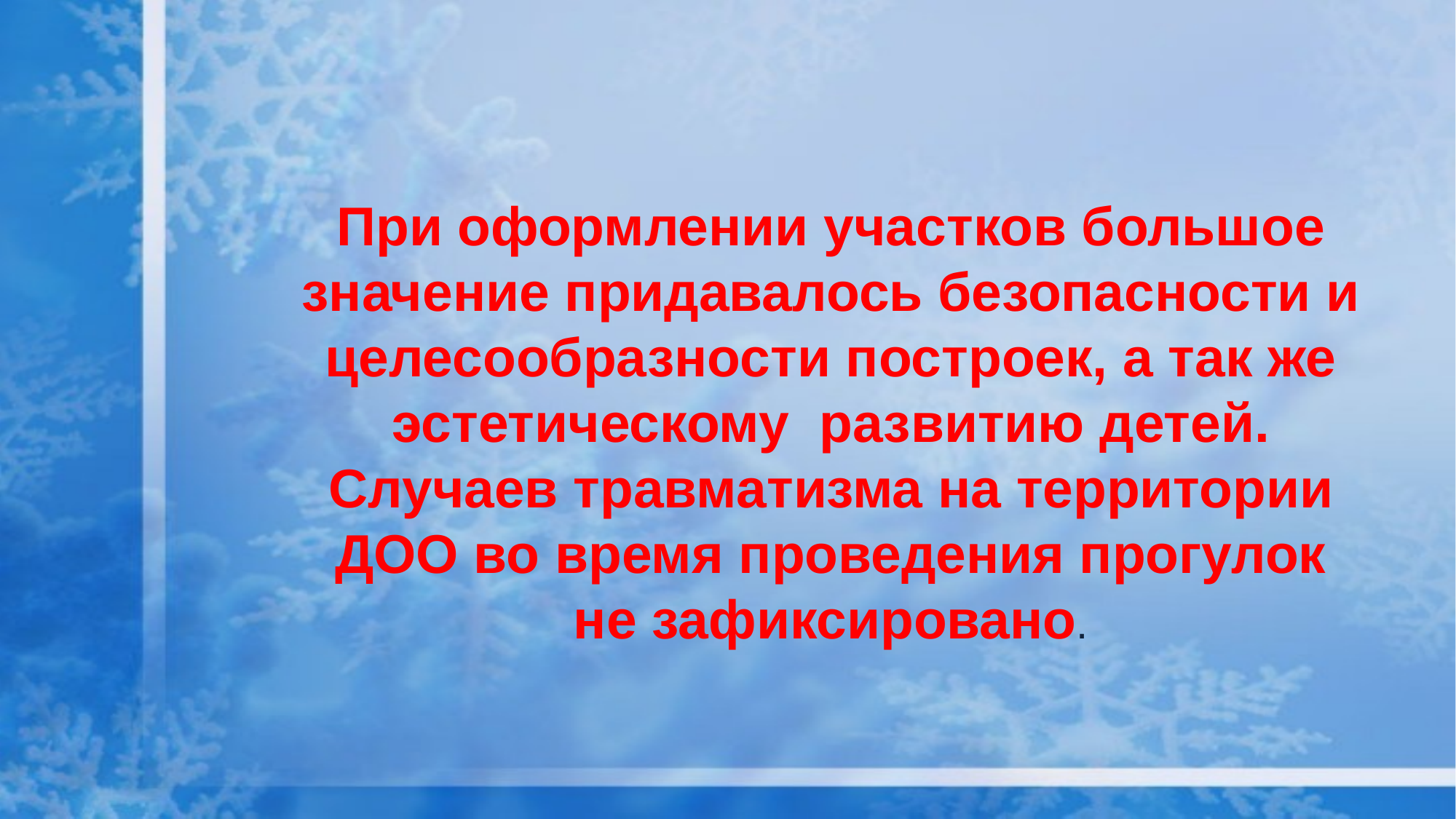

При оформлении участков большое значение придавалось безопасности и целесообразности построек, а так же эстетическому  развитию детей. Случаев травматизма на территории ДОО во время проведения прогулок не зафиксировано.